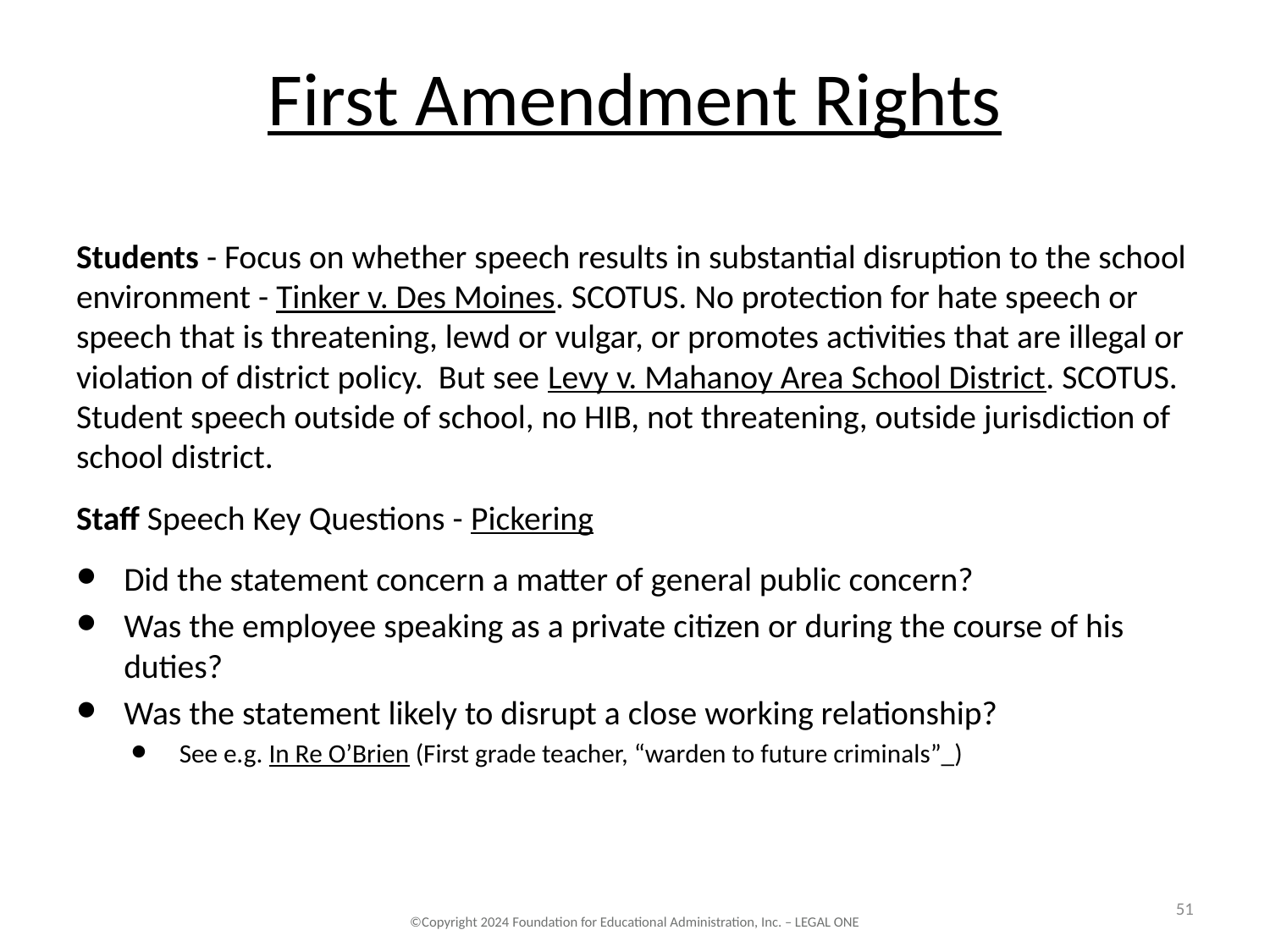

# First Amendment Rights
Students - Focus on whether speech results in substantial disruption to the school environment - Tinker v. Des Moines. SCOTUS. No protection for hate speech or speech that is threatening, lewd or vulgar, or promotes activities that are illegal or violation of district policy.  But see Levy v. Mahanoy Area School District. SCOTUS. Student speech outside of school, no HIB, not threatening, outside jurisdiction of school district.
Staff Speech Key Questions - Pickering
Did the statement concern a matter of general public concern?
Was the employee speaking as a private citizen or during the course of his duties?
Was the statement likely to disrupt a close working relationship?
See e.g. In Re O’Brien (First grade teacher, “warden to future criminals”_)
51